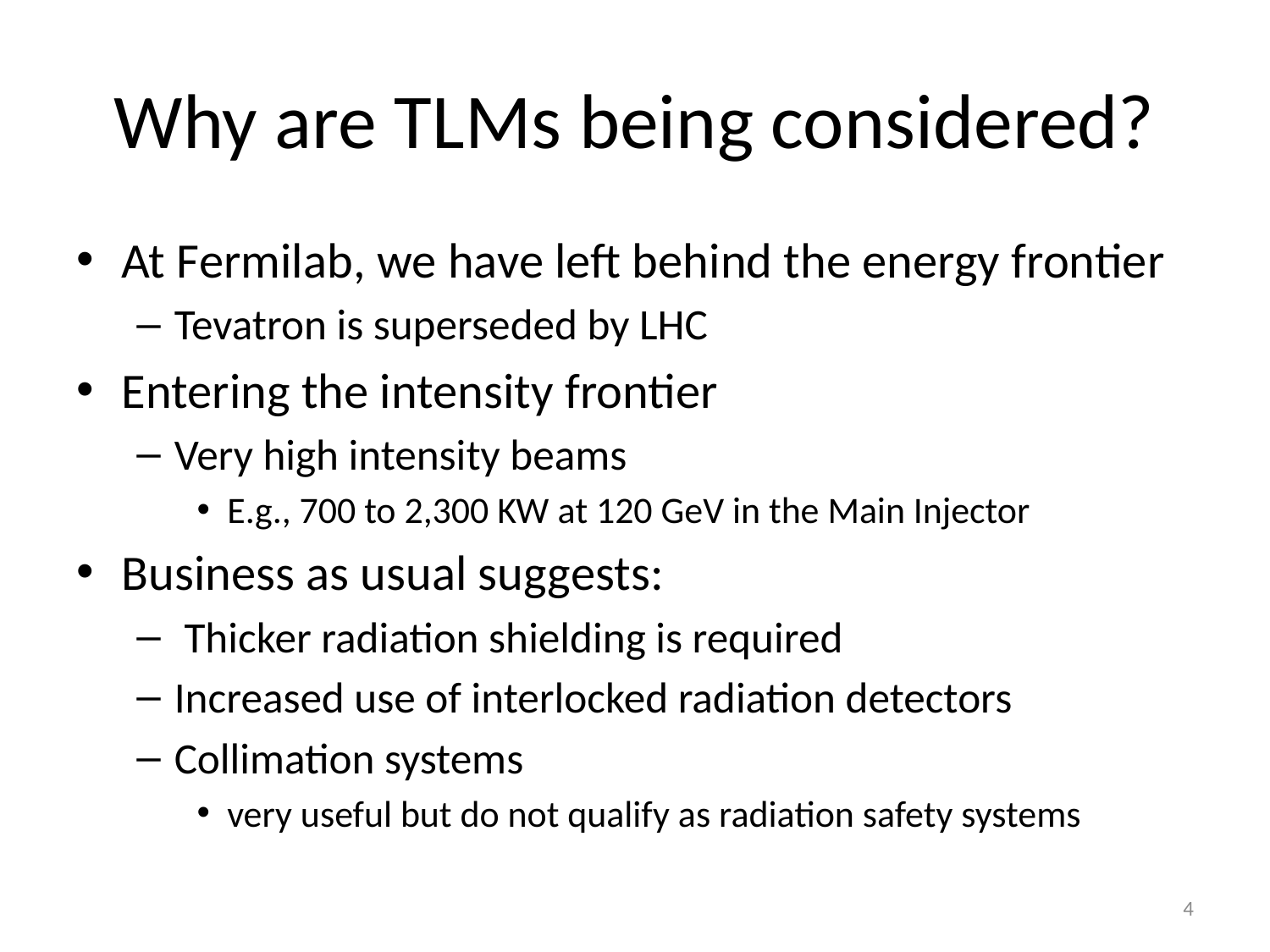

# Why are TLMs being considered?
At Fermilab, we have left behind the energy frontier
Tevatron is superseded by LHC
Entering the intensity frontier
Very high intensity beams
E.g., 700 to 2,300 KW at 120 GeV in the Main Injector
Business as usual suggests:
 Thicker radiation shielding is required
Increased use of interlocked radiation detectors
Collimation systems
very useful but do not qualify as radiation safety systems
4